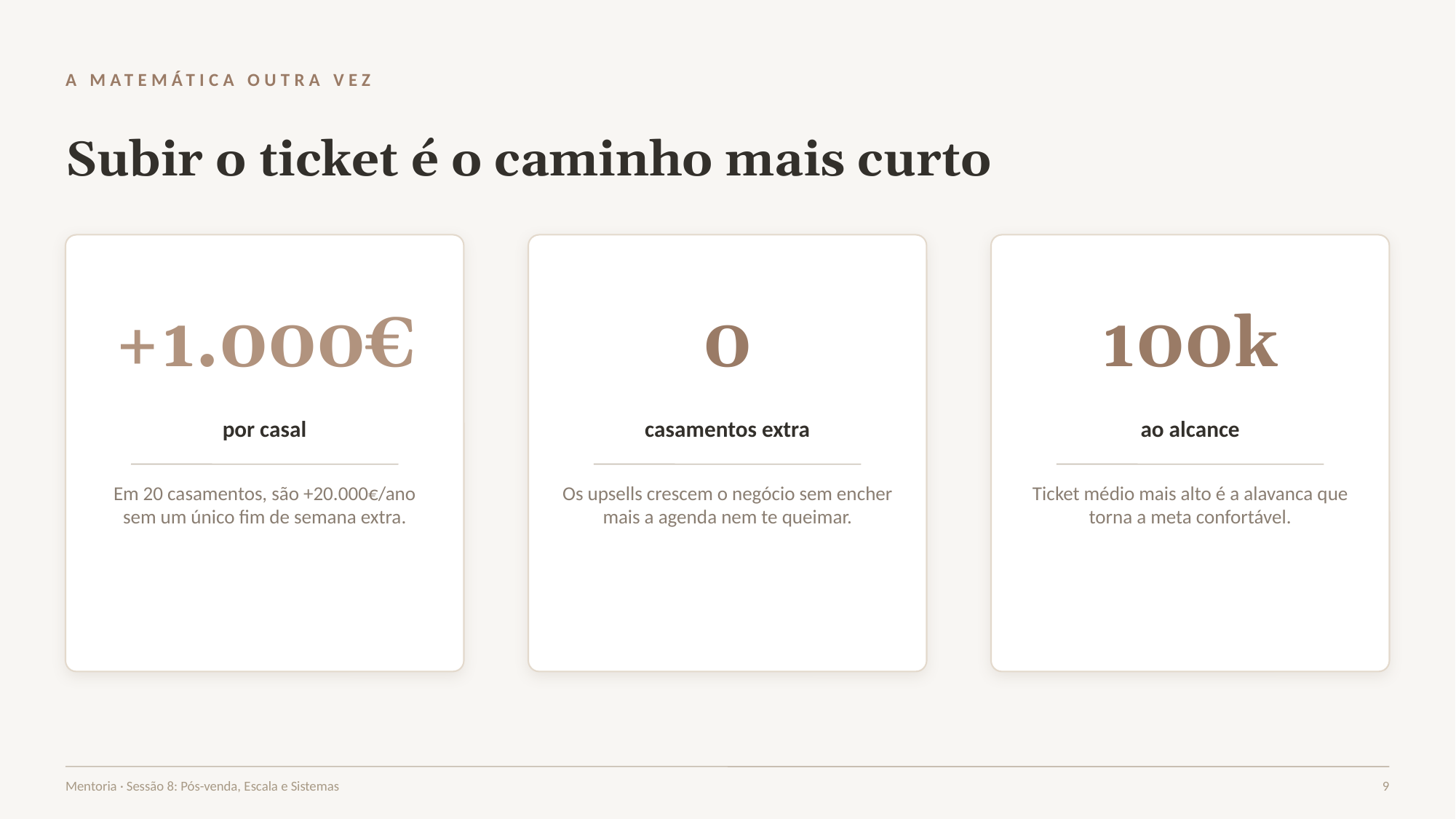

A MATEMÁTICA OUTRA VEZ
Subir o ticket é o caminho mais curto

+1.000€
0
100k
por casal
casamentos extra
ao alcance

Em 20 casamentos, são +20.000€/ano sem um único fim de semana extra.
Os upsells crescem o negócio sem encher mais a agenda nem te queimar.
Ticket médio mais alto é a alavanca que torna a meta confortável.

Mentoria · Sessão 8: Pós-venda, Escala e Sistemas
9